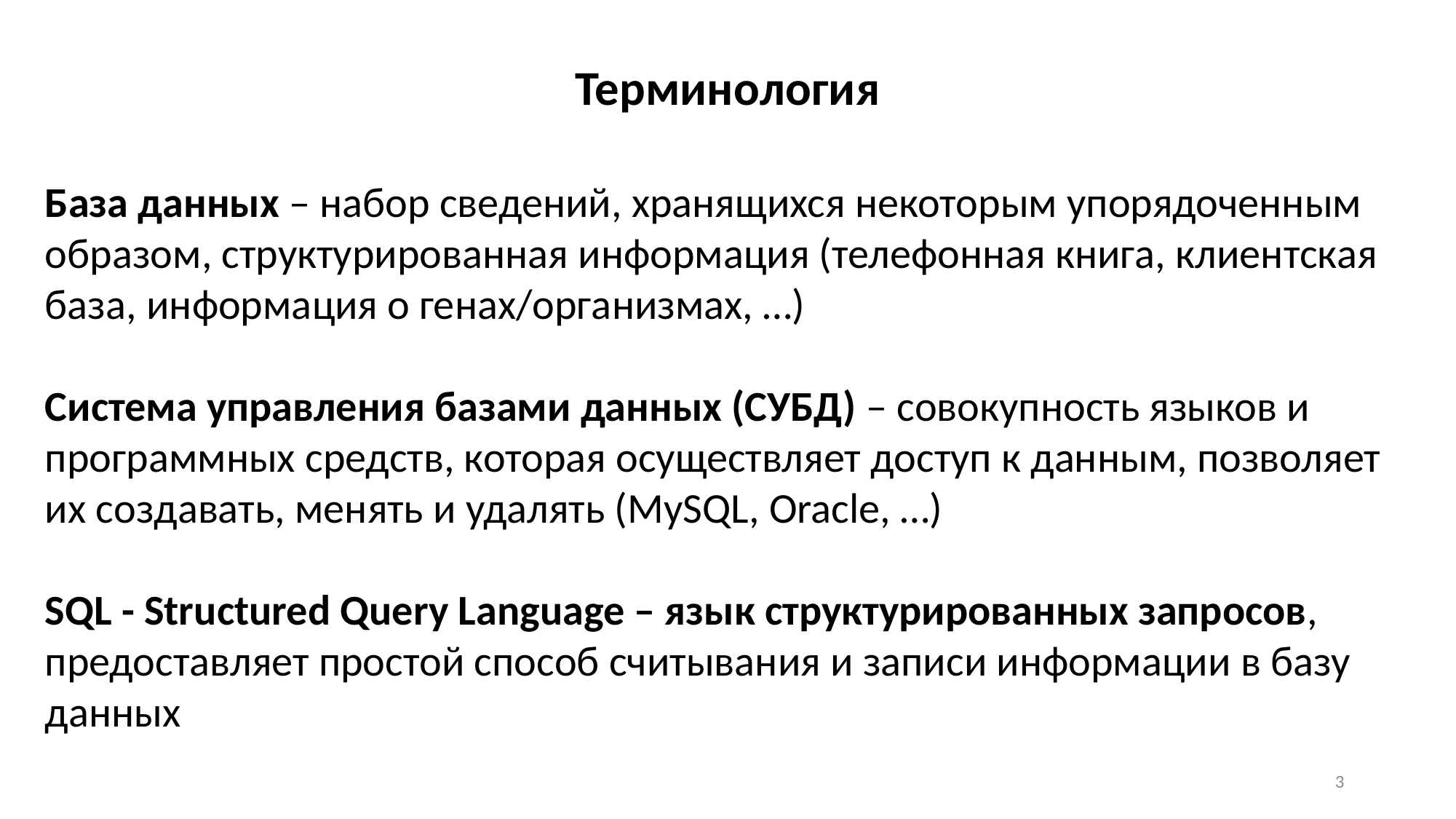

Терминология
База данных – набор сведений, хранящихся некоторым упорядоченным образом, структурированная информация (телефонная книга, клиентская база, информация о генах/организмах, …)

Система управления базами данных (СУБД) – совокупность языков и программных средств, которая осуществляет доступ к данным, позволяет их создавать, менять и удалять (MySQL, Oracle, …)

SQL - Structured Query Language – язык структурированных запросов, предоставляет простой способ считывания и записи информации в базу данных
3